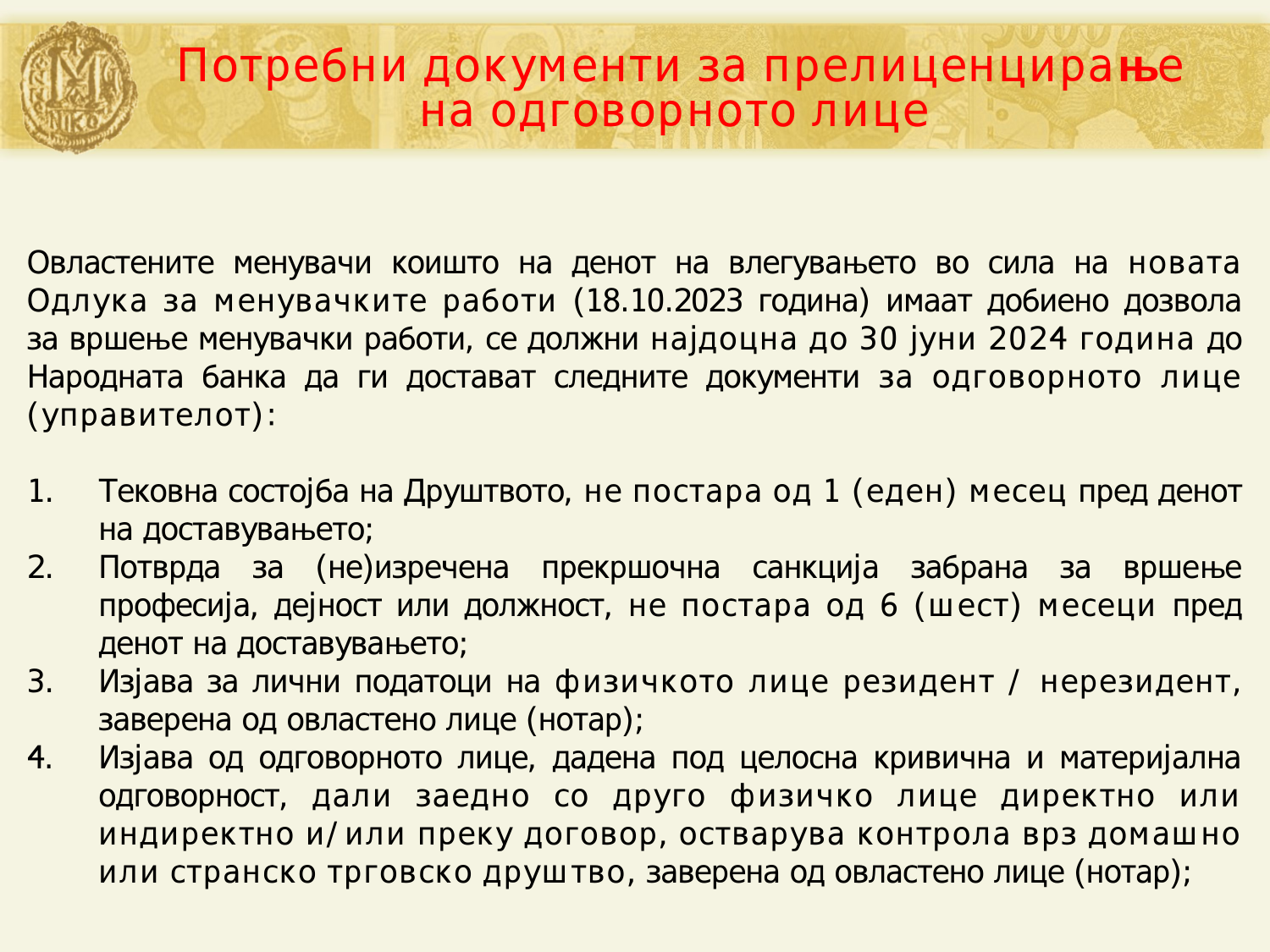

# Потребни документи за прелиценцирање на одговорното лице
Овластените менувачи коишто на денот на влегувањето во сила на новата Одлука за менувачките работи (18.10.2023 година) имаат добиено дозвола за вршење менувачки работи, се должни најдоцна до 30 јуни 2024 година до Народната банка да ги достават следните документи за одговорното лице (управителот):

Тековна состојба на Друштвото, не постара од 1 (еден) месец пред денот на доставувањето;
Потврда за (не)изречена прекршочна санкција забрана за вршење професија, дејност или должност, не постара од 6 (шест) месеци пред денот на доставувањето;
Изјава за лични податоци на физичкото лице резидент / нерезидент, заверена од овластено лице (нотар);
Изјава од одговорното лице, дадена под целосна кривична и материјална одговорност, дали заедно со друго физичко лице директно или индиректно и/или преку договор, остварува контрола врз домашно или странско трговско друштво, заверена од овластено лице (нотар);